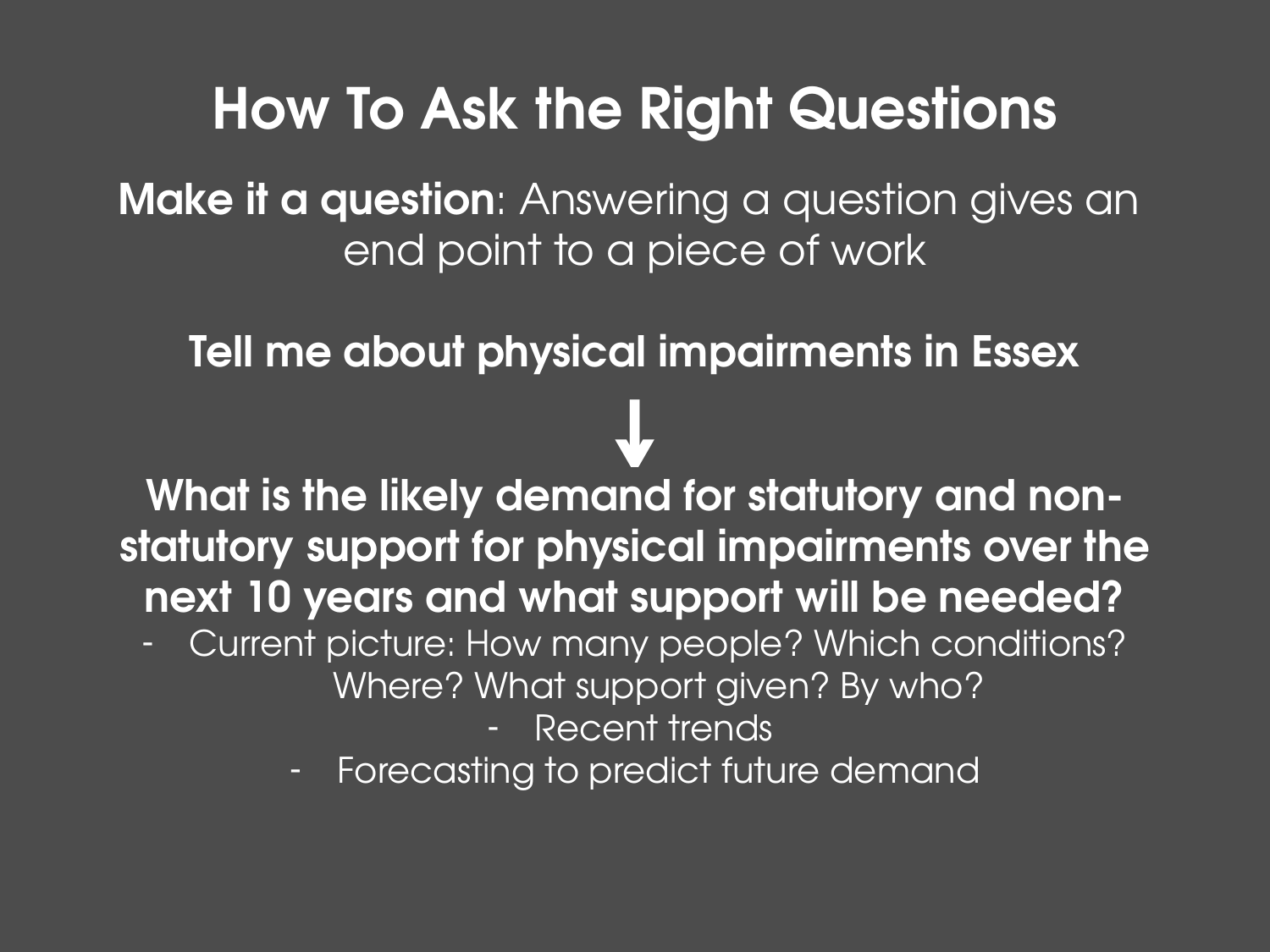

How To Ask the Right Questions
Make it a question: Answering a question gives an
end point to a piece of work

Tell me about physical impairments in Essex
↓
What is the likely demand for statutory and non-statutory support for physical impairments over the next 10 years and what support will be needed?
Current picture: How many people? Which conditions? Where? What support given? By who?
Recent trends
Forecasting to predict future demand